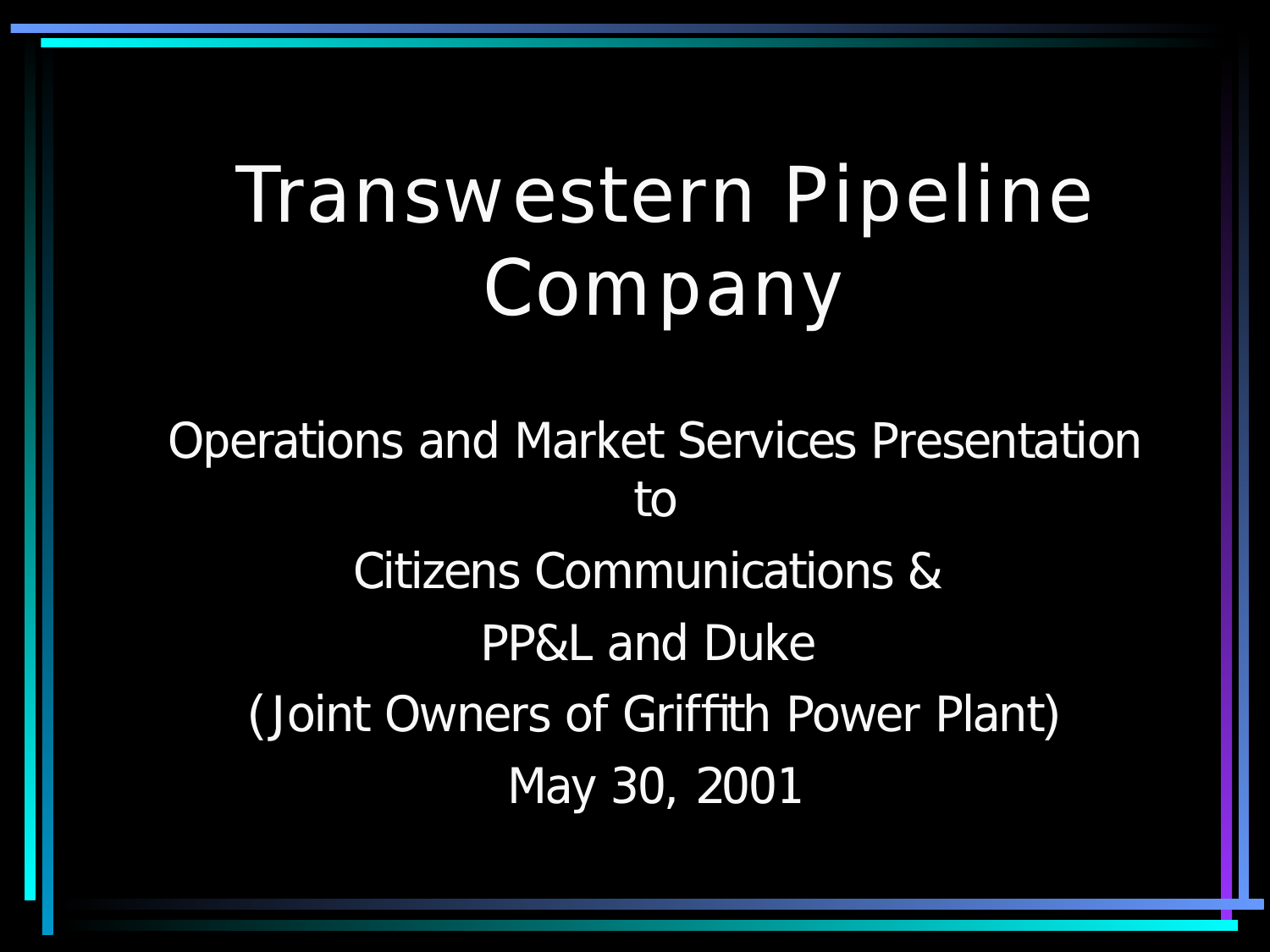

# Transwestern Pipeline Company
Operations and Market Services Presentation to
Citizens Communications &
PP&L and Duke
(Joint Owners of Griffith Power Plant)
May 30, 2001